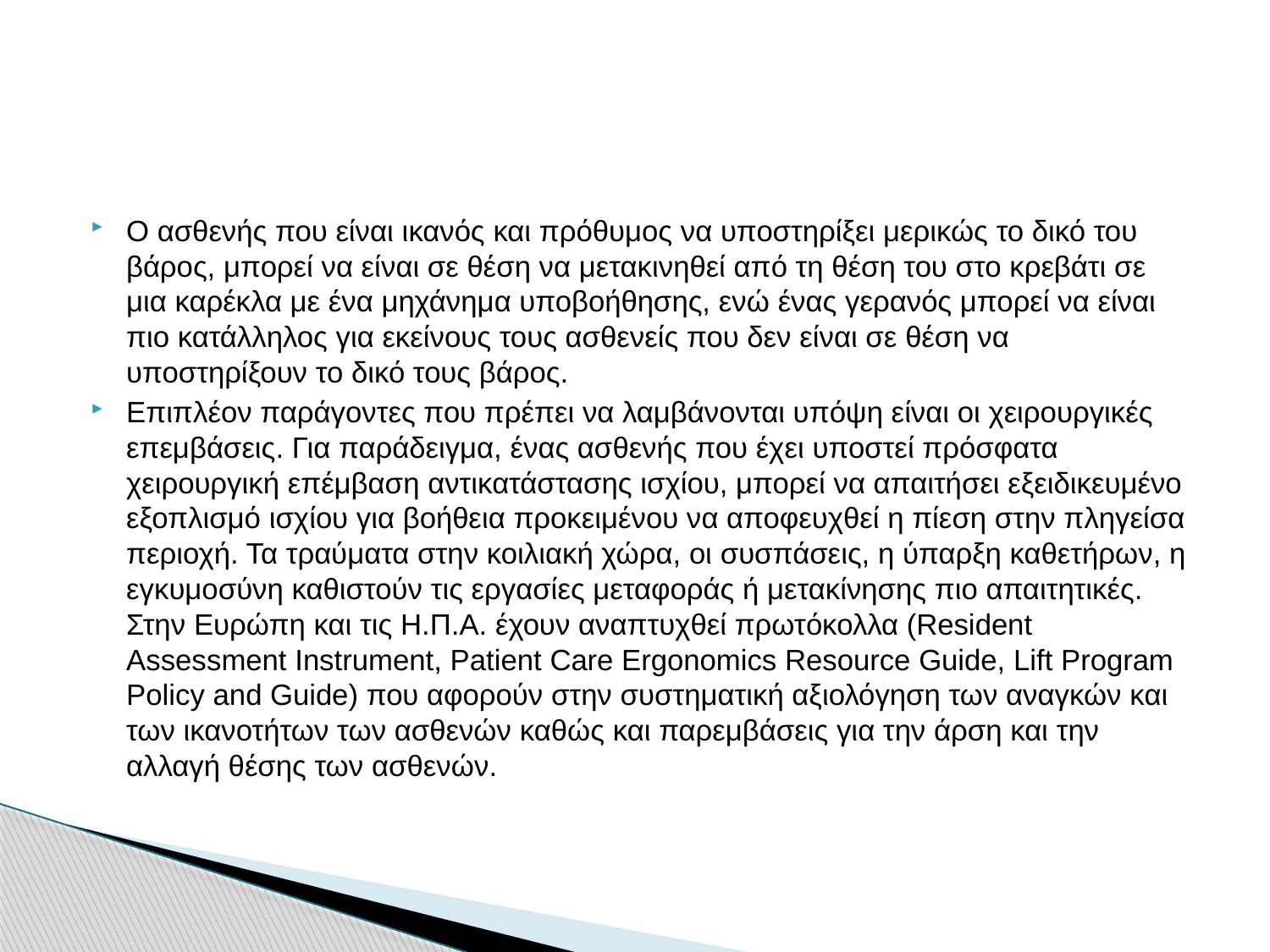

Ο ασθενής που είναι ικανός και πρόθυμος να υποστηρίξει μερικώς το δικό του βάρος, μπορεί να είναι σε θέση να μετακινηθεί από τη θέση του στο κρεβάτι σε μια καρέκλα με ένα μηχάνημα υποβοήθησης, ενώ ένας γερανός μπορεί να είναι πιο κατάλληλος για εκείνους τους ασθενείς που δεν είναι σε θέση να υποστηρίξουν το δικό τους βάρος.
Επιπλέον παράγοντες που πρέπει να λαμβάνονται υπόψη είναι οι χειρουργικές επεμβάσεις. Για παράδειγμα, ένας ασθενής που έχει υποστεί πρόσφατα χειρουργική επέμβαση αντικατάστασης ισχίου, μπορεί να απαιτήσει εξειδικευμένο εξοπλισμό ισχίου για βοήθεια προκειμένου να αποφευχθεί η πίεση στην πληγείσα περιοχή. Τα τραύματα στην κοιλιακή χώρα, οι συσπάσεις, η ύπαρξη καθετήρων, η εγκυμοσύνη καθιστούν τις εργασίες μεταφοράς ή μετακίνησης πιο απαιτητικές. Στην Ευρώπη και τις Η.Π.Α. έχουν αναπτυχθεί πρωτόκολλα (Resident Assessment Instrument, Patient Care Ergonomics Resource Guide, Lift Program Policy and Guide) που αφορούν στην συστηματική αξιολόγηση των αναγκών και των ικανοτήτων των ασθενών καθώς και παρεμβάσεις για την άρση και την αλλαγή θέσης των ασθενών.